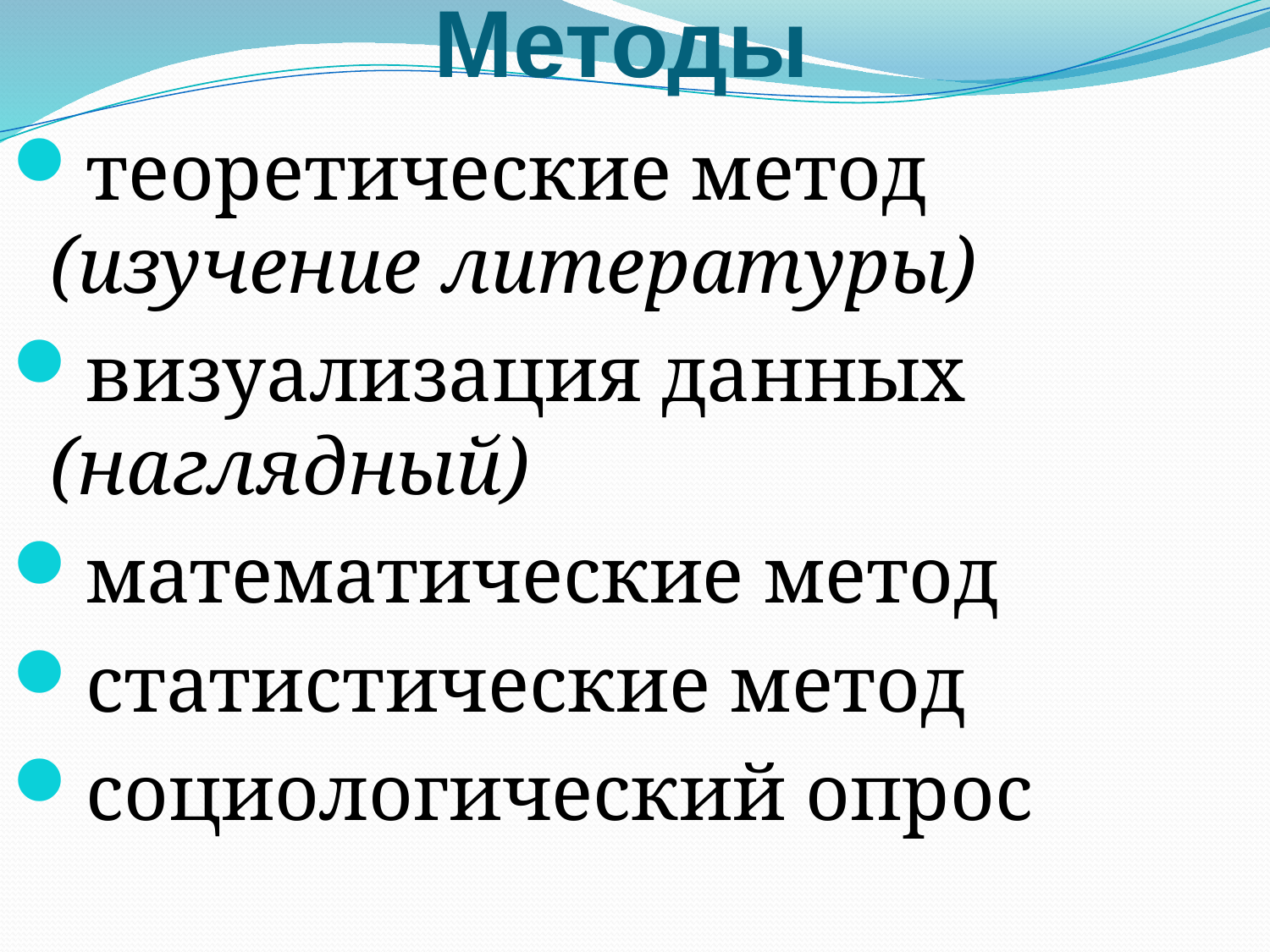

# Методы
теоретические метод (изучение литературы)
визуализация данных  (наглядный)
математические метод
статистические метод
социологический опрос